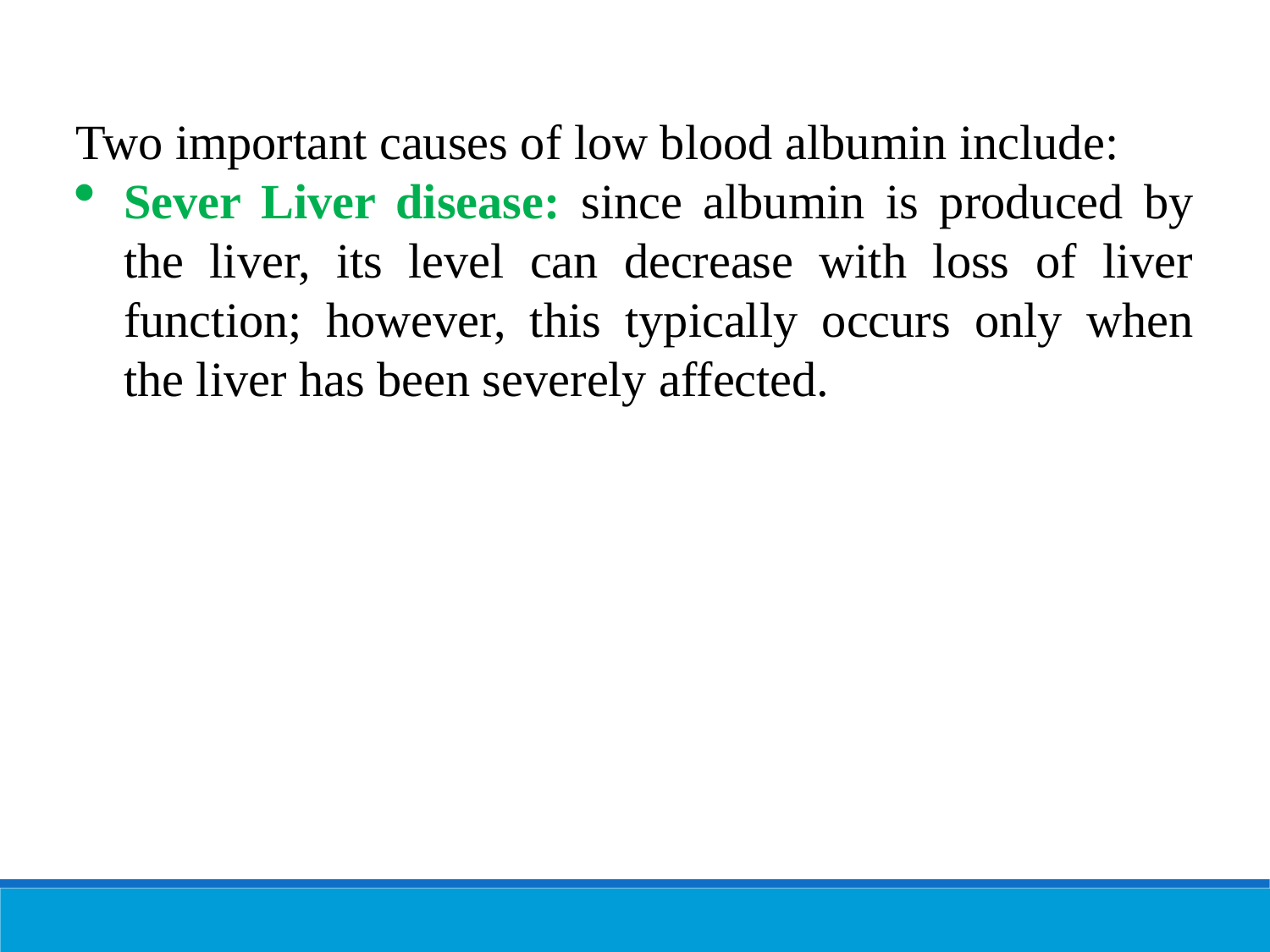

Two important causes of low blood albumin include:
Sever Liver disease: since albumin is produced by the liver, its level can decrease with loss of liver function; however, this typically occurs only when the liver has been severely affected.